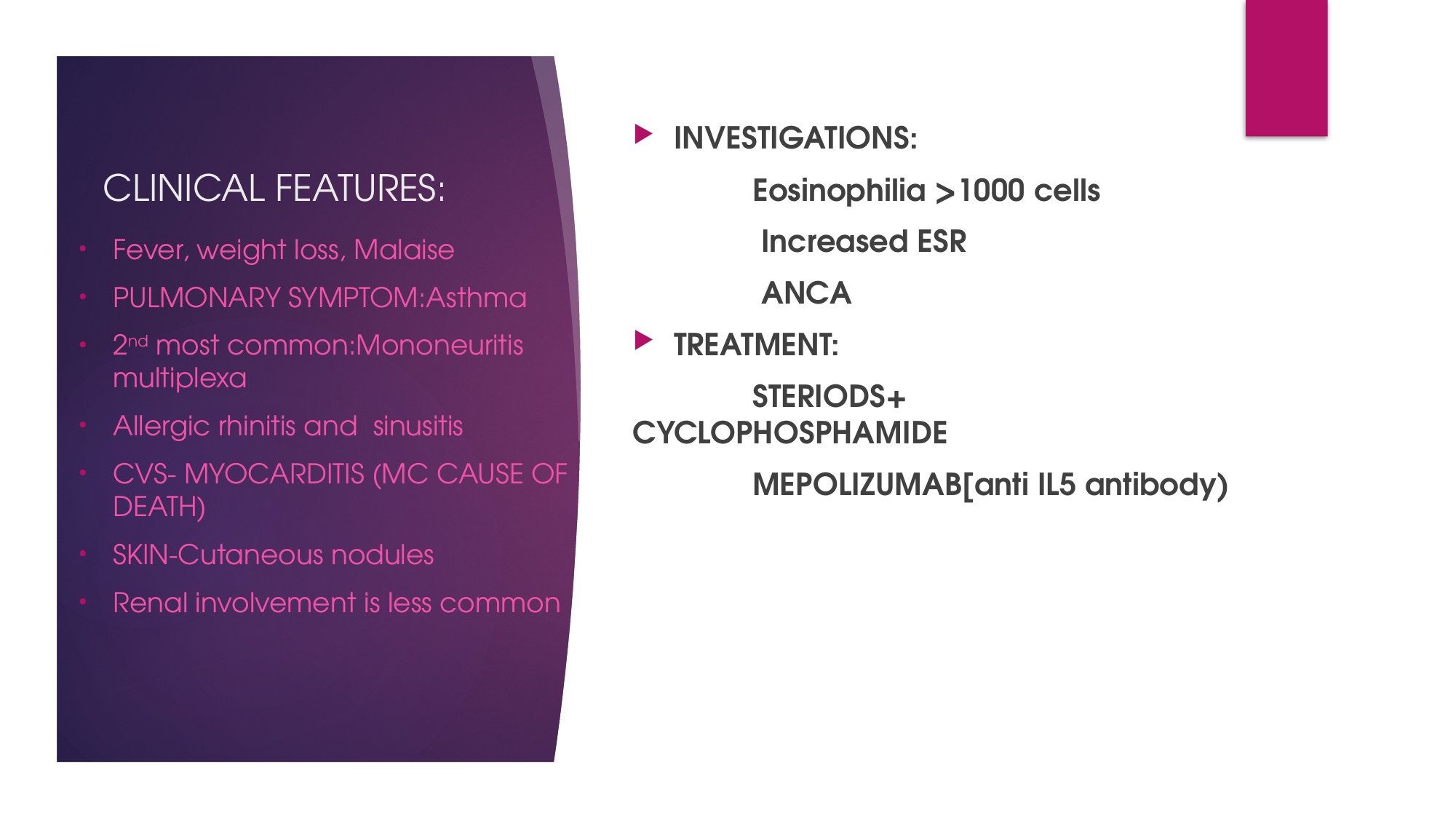

# CLINICAL FEATURES:
INVESTIGATIONS:
              Eosinophilia >1000 cells
               Increased ESR
               ANCA
TREATMENT:
              STERIODS+ CYCLOPHOSPHAMIDE
              MEPOLIZUMAB[anti IL5 antibody)
Fever, weight loss, Malaise
PULMONARY SYMPTOM:Asthma
2nd most common:Mononeuritis multiplexa
Allergic rhinitis and  sinusitis
CVS- MYOCARDITIS (MC CAUSE OF DEATH)
SKIN-Cutaneous nodules
Renal involvement is less common